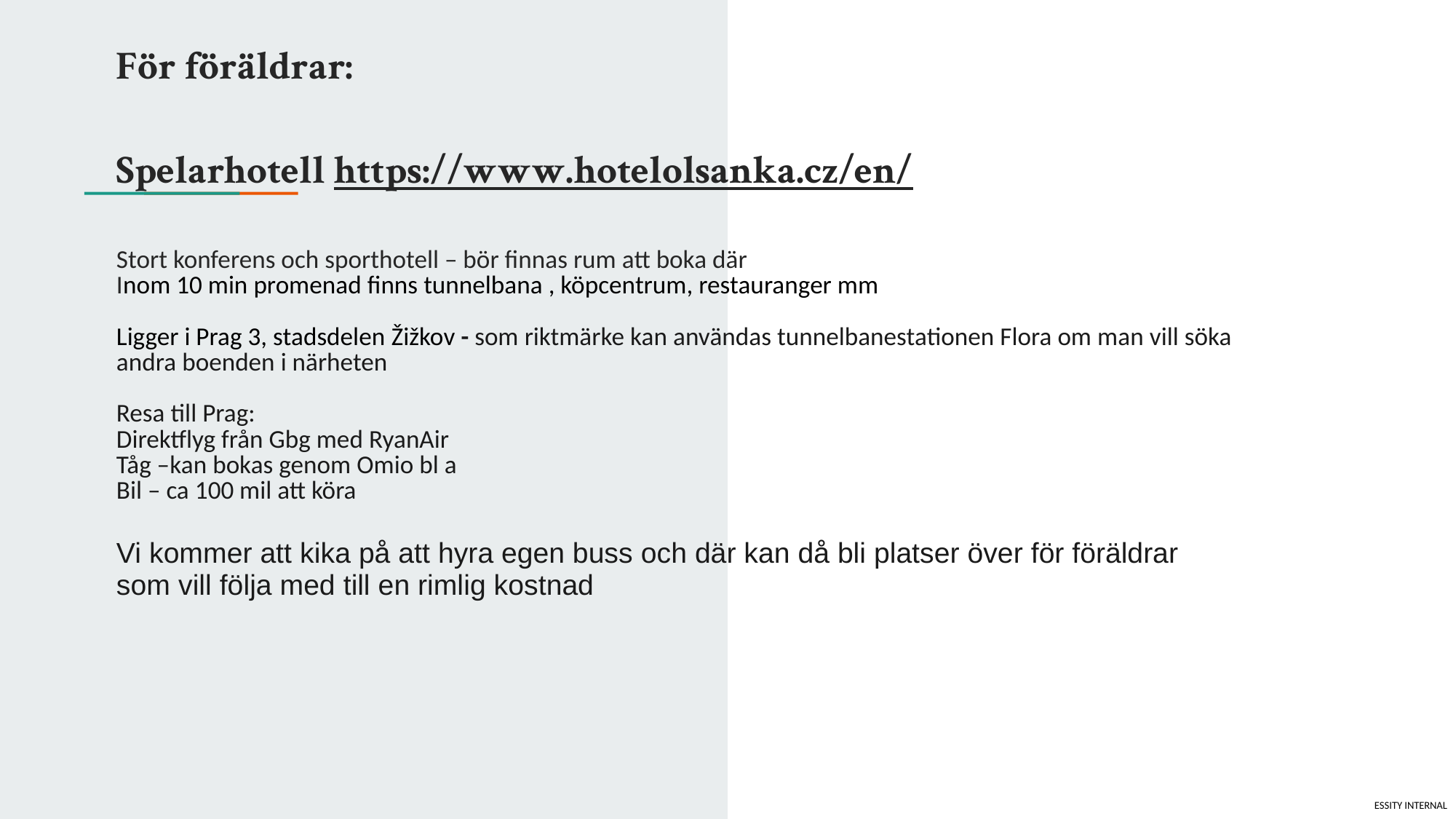

# För föräldrar: Spelarhotell https://www.hotelolsanka.cz/en/ Stort konferens och sporthotell – bör finnas rum att boka där Inom 10 min promenad finns tunnelbana , köpcentrum, restauranger mm Ligger i Prag 3, stadsdelen Žižkov - som riktmärke kan användas tunnelbanestationen Flora om man vill söka andra boenden i närheten Resa till Prag: Direktflyg från Gbg med RyanAir Tåg –kan bokas genom Omio bl a Bil – ca 100 mil att köra Vi kommer att kika på att hyra egen buss och där kan då bli platser över för föräldrar som vill följa med till en rimlig kostnad